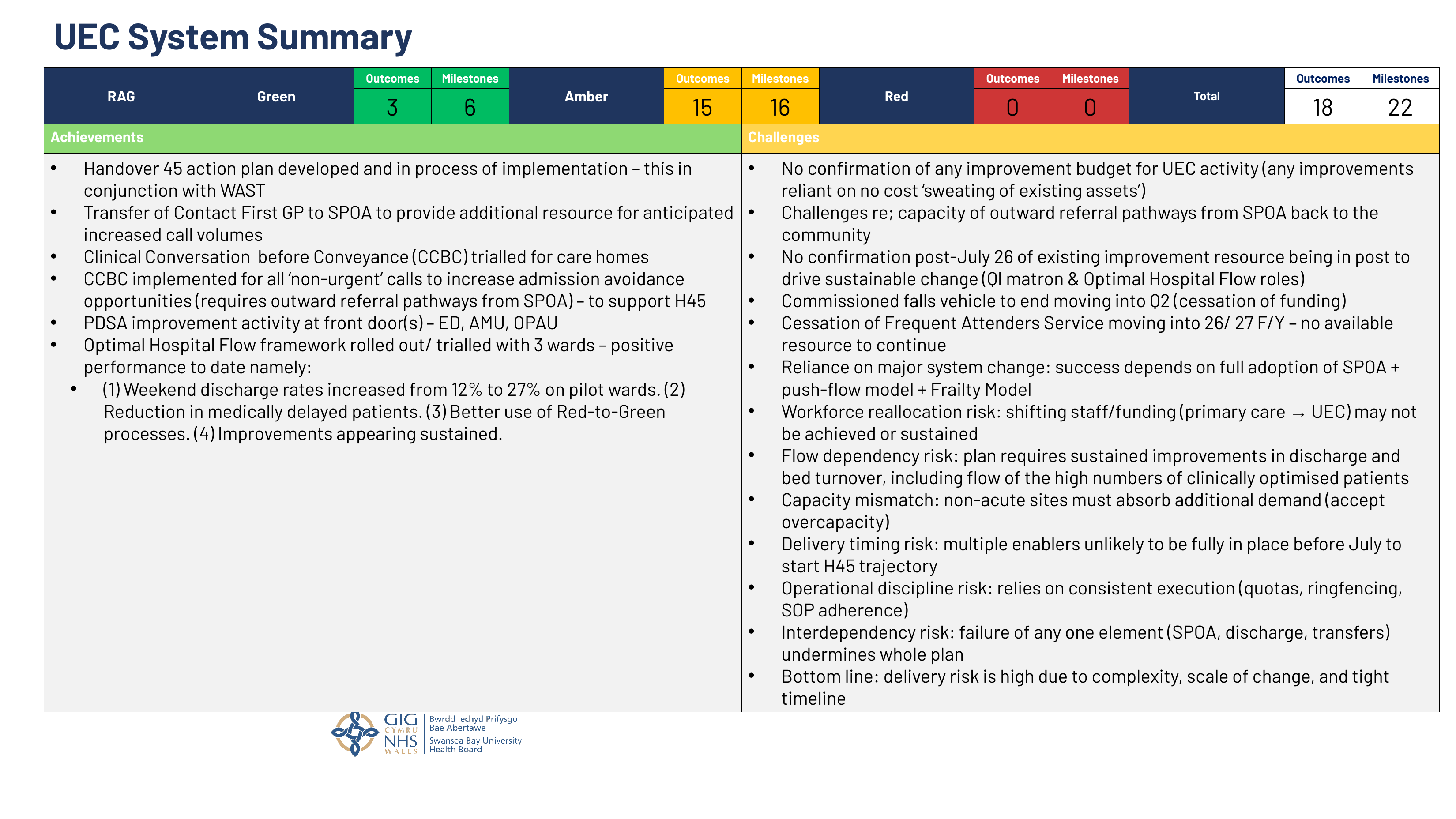

# UEC System Summary
| RAG | Green | Outcomes | Milestones | Amber | Outcomes | Milestones | Red | Outcomes | Milestones | Total | Outcomes | Milestones |
| --- | --- | --- | --- | --- | --- | --- | --- | --- | --- | --- | --- | --- |
|  |  | 3 | 6 |  | 15 | 16 |  | 0 | 0 |  | 18 | 22 |
| Achievements |  |  |  |  |  | Challenges |  |  |  |  |  |  |
| Handover 45 action plan developed and in process of implementation – this in conjunction with WAST Transfer of Contact First GP to SPOA to provide additional resource for anticipated increased call volumes Clinical Conversation before Conveyance (CCBC) trialled for care homes CCBC implemented for all ‘non-urgent’ calls to increase admission avoidance opportunities (requires outward referral pathways from SPOA) – to support H45 PDSA improvement activity at front door(s) – ED, AMU, OPAU Optimal Hospital Flow framework rolled out/ trialled with 3 wards – positive performance to date namely: (1) Weekend discharge rates increased from 12% to 27% on pilot wards. (2) Reduction in medically delayed patients. (3) Better use of Red-to-Green processes. (4) Improvements appearing sustained. |  |  |  |  |  | No confirmation of any improvement budget for UEC activity (any improvements reliant on no cost ‘sweating of existing assets’) Challenges re; capacity of outward referral pathways from SPOA back to the community No confirmation post-July 26 of existing improvement resource being in post to drive sustainable change (QI matron & Optimal Hospital Flow roles) Commissioned falls vehicle to end moving into Q2 (cessation of funding) Cessation of Frequent Attenders Service moving into 26/ 27 F/Y – no available resource to continue Reliance on major system change: success depends on full adoption of SPOA + push-flow model + Frailty Model Workforce reallocation risk: shifting staff/funding (primary care → UEC) may not be achieved or sustained Flow dependency risk: plan requires sustained improvements in discharge and bed turnover, including flow of the high numbers of clinically optimised patients Capacity mismatch: non-acute sites must absorb additional demand (accept overcapacity) Delivery timing risk: multiple enablers unlikely to be fully in place before July to start H45 trajectory Operational discipline risk: relies on consistent execution (quotas, ringfencing, SOP adherence) Interdependency risk: failure of any one element (SPOA, discharge, transfers) undermines whole plan Bottom line: delivery risk is high due to complexity, scale of change, and tight timeline |  |  |  |  |  |  |